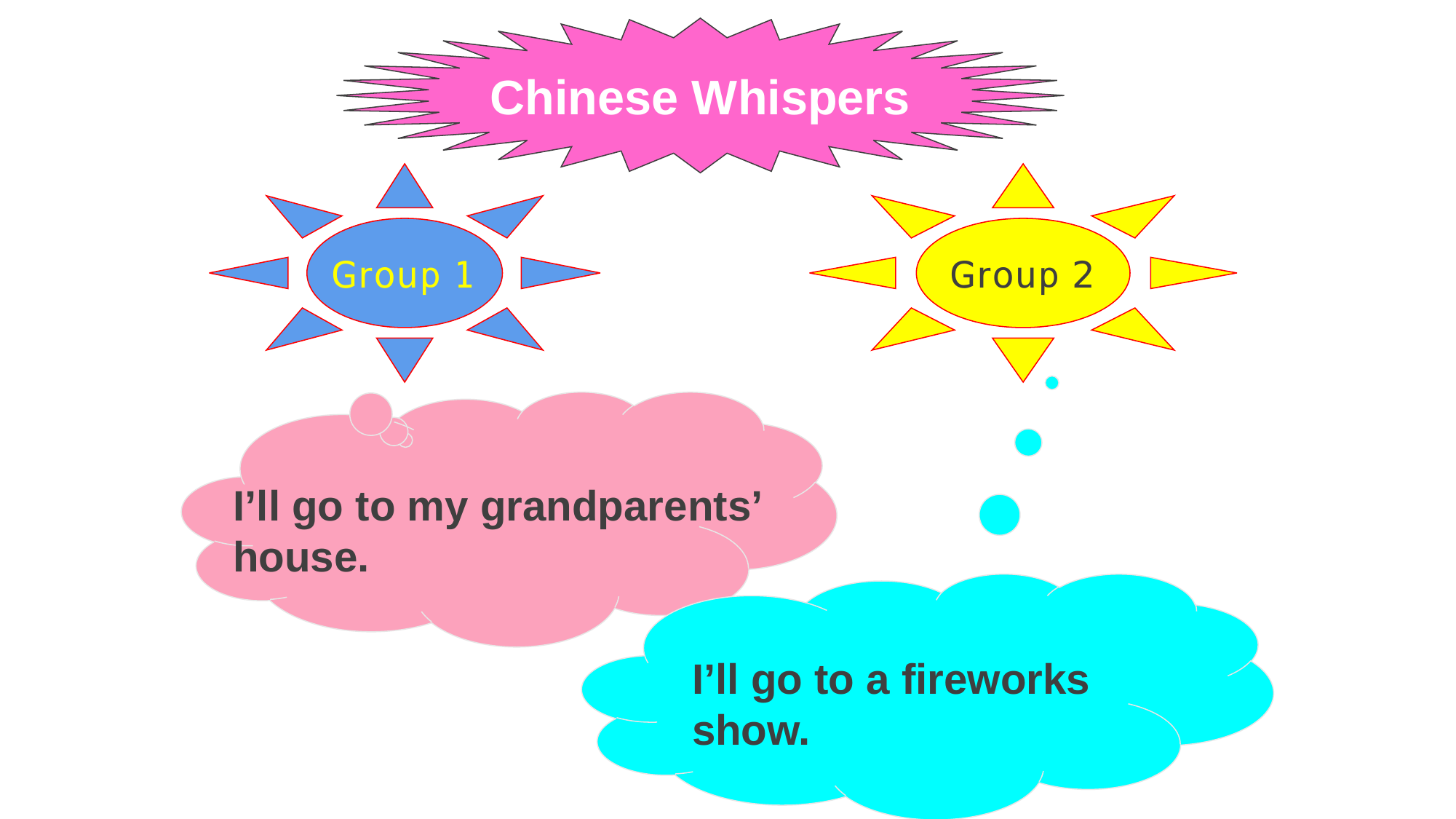

Chinese Whispers
Group 1
Group 2

I’ll go to my grandparents’ house.

I’ll go to a fireworks show.